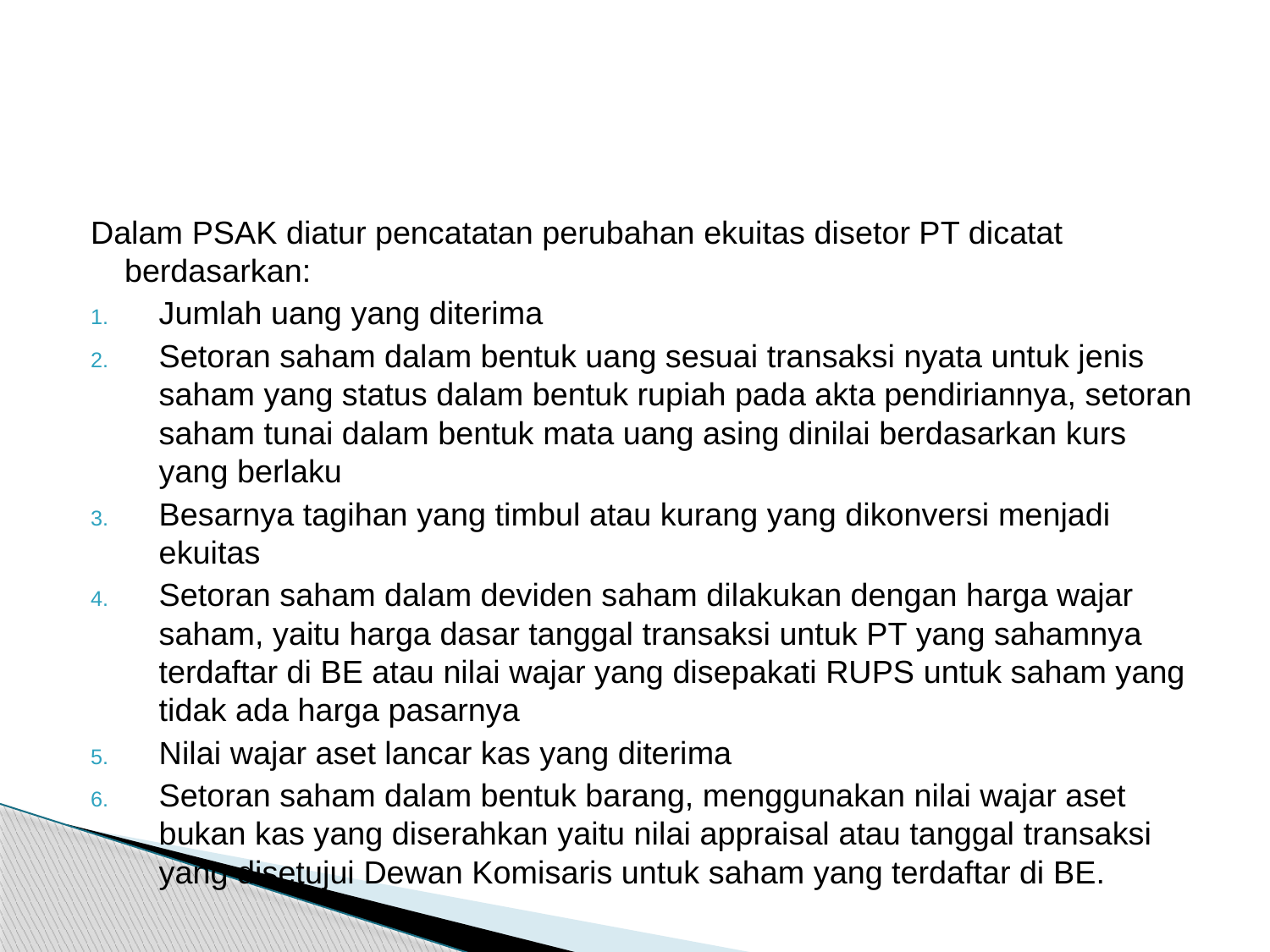

#
Dalam PSAK diatur pencatatan perubahan ekuitas disetor PT dicatat berdasarkan:
Jumlah uang yang diterima
Setoran saham dalam bentuk uang sesuai transaksi nyata untuk jenis saham yang status dalam bentuk rupiah pada akta pendiriannya, setoran saham tunai dalam bentuk mata uang asing dinilai berdasarkan kurs yang berlaku
Besarnya tagihan yang timbul atau kurang yang dikonversi menjadi ekuitas
Setoran saham dalam deviden saham dilakukan dengan harga wajar saham, yaitu harga dasar tanggal transaksi untuk PT yang sahamnya terdaftar di BE atau nilai wajar yang disepakati RUPS untuk saham yang tidak ada harga pasarnya
Nilai wajar aset lancar kas yang diterima
Setoran saham dalam bentuk barang, menggunakan nilai wajar aset bukan kas yang diserahkan yaitu nilai appraisal atau tanggal transaksi yang disetujui Dewan Komisaris untuk saham yang terdaftar di BE.